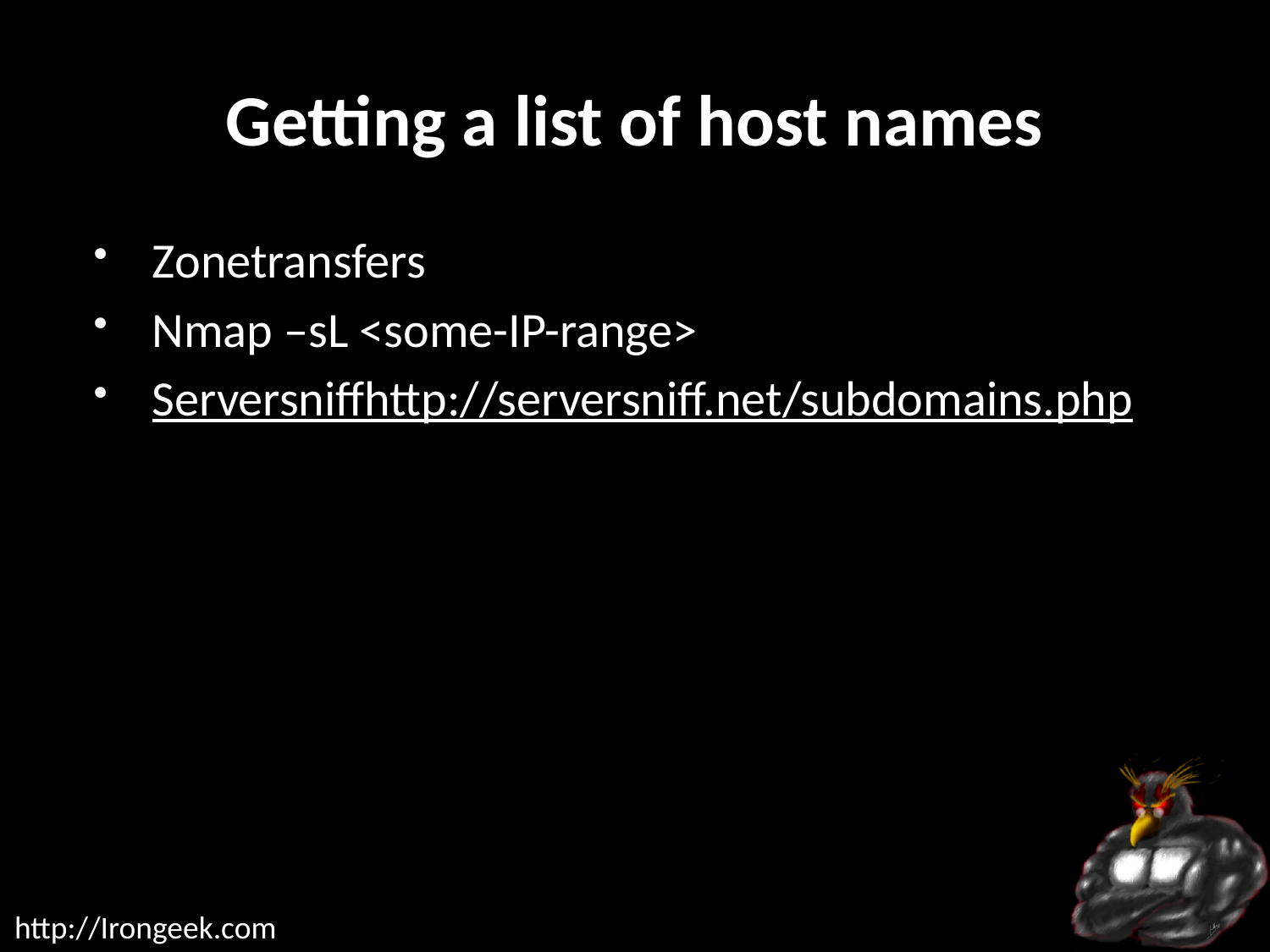

# Getting a list of host names
Zonetransfers
Nmap –sL <some-IP-range>
Serversniff
http://serversniff.net/subdomains.php